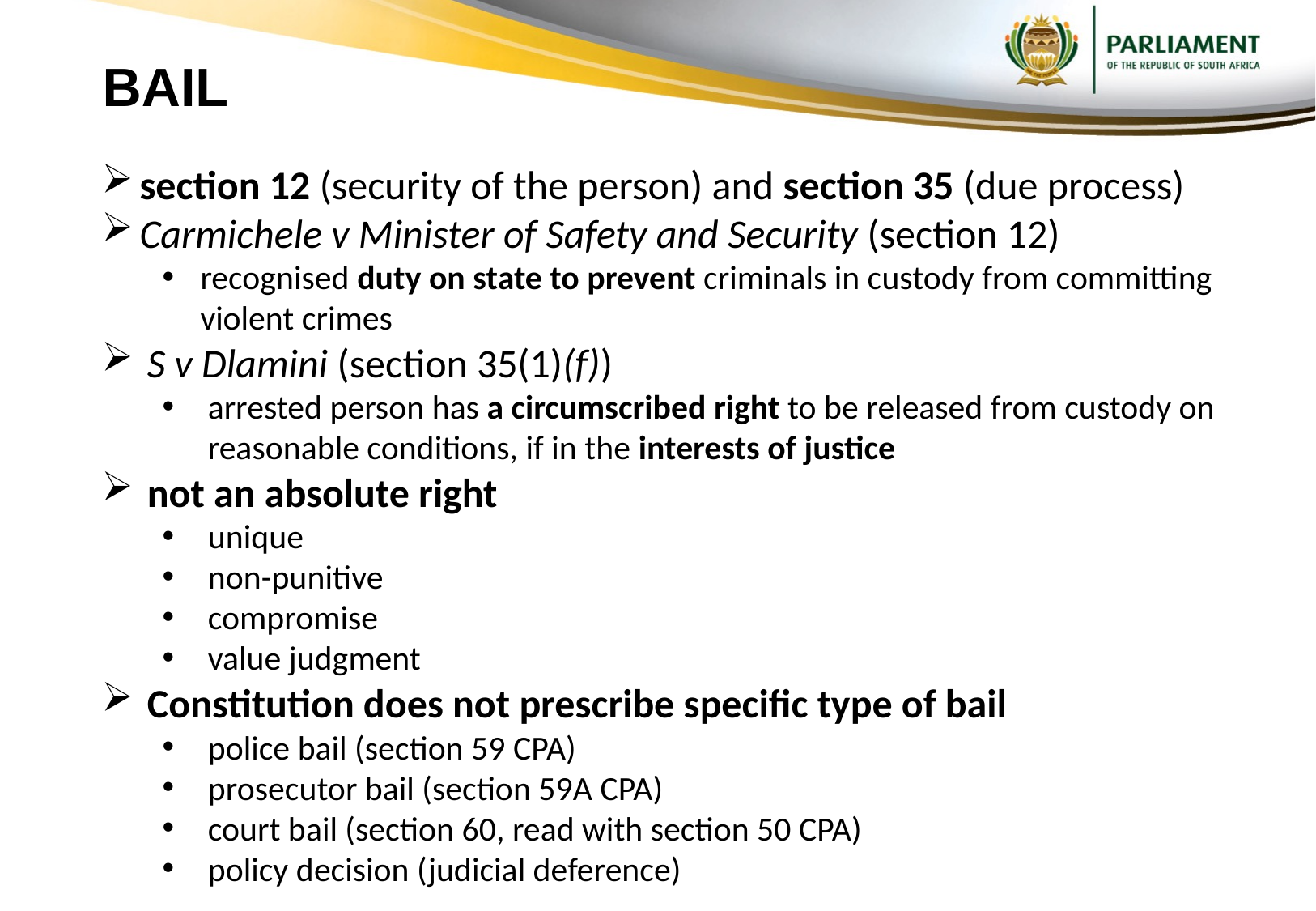

# BAIL
section 12 (security of the person) and section 35 (due process)
Carmichele v Minister of Safety and Security (section 12)
recognised duty on state to prevent criminals in custody from committing violent crimes
S v Dlamini (section 35(1)(f))
arrested person has a circumscribed right to be released from custody on reasonable conditions, if in the interests of justice
not an absolute right
unique
non-punitive
compromise
value judgment
Constitution does not prescribe specific type of bail
police bail (section 59 CPA)
prosecutor bail (section 59A CPA)
court bail (section 60, read with section 50 CPA)
policy decision (judicial deference)